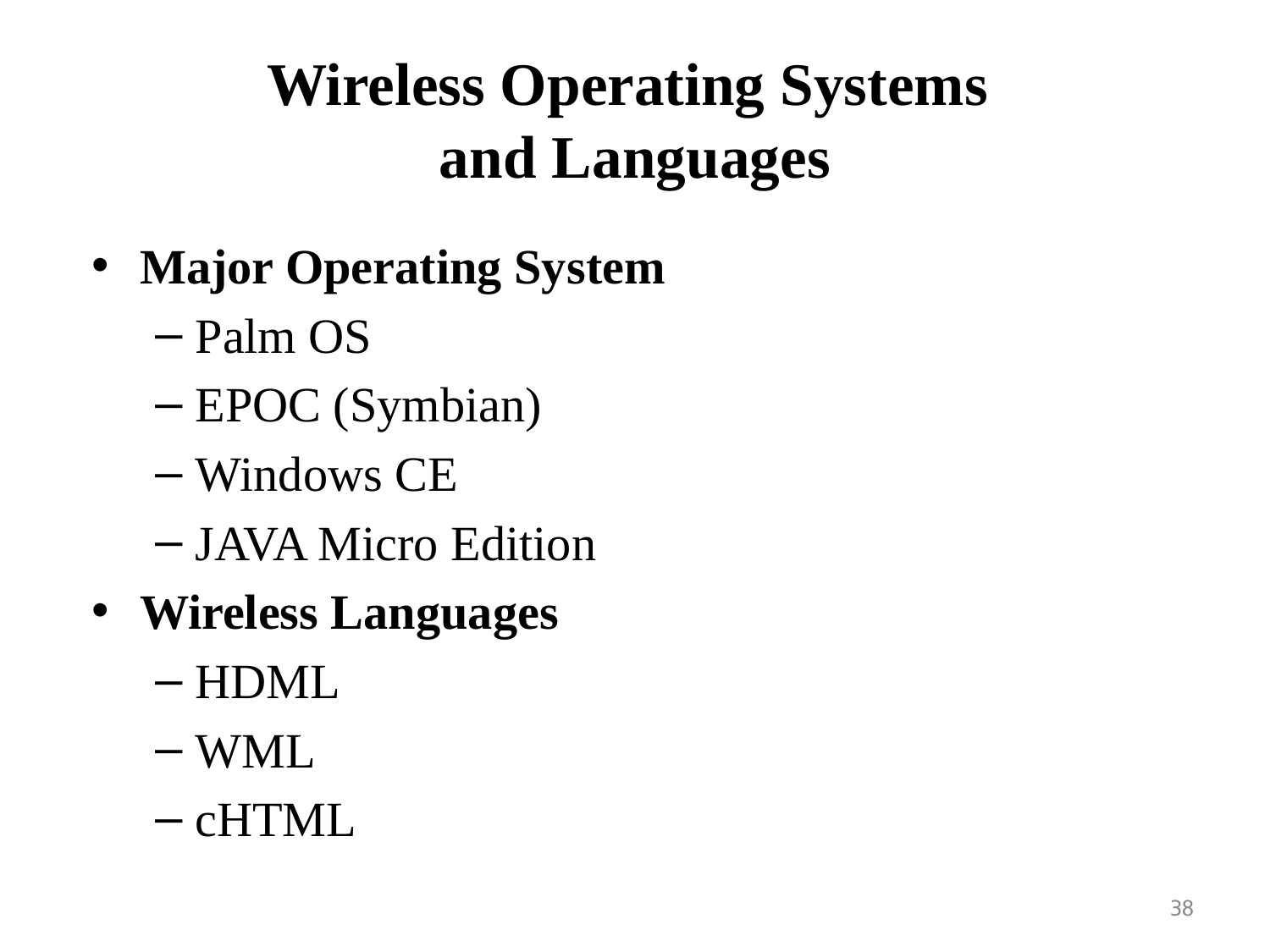

# Wireless Operating Systems and Languages
Major Operating System
Palm OS
EPOC (Symbian)
Windows CE
JAVA Micro Edition
Wireless Languages
HDML
WML
cHTML

38